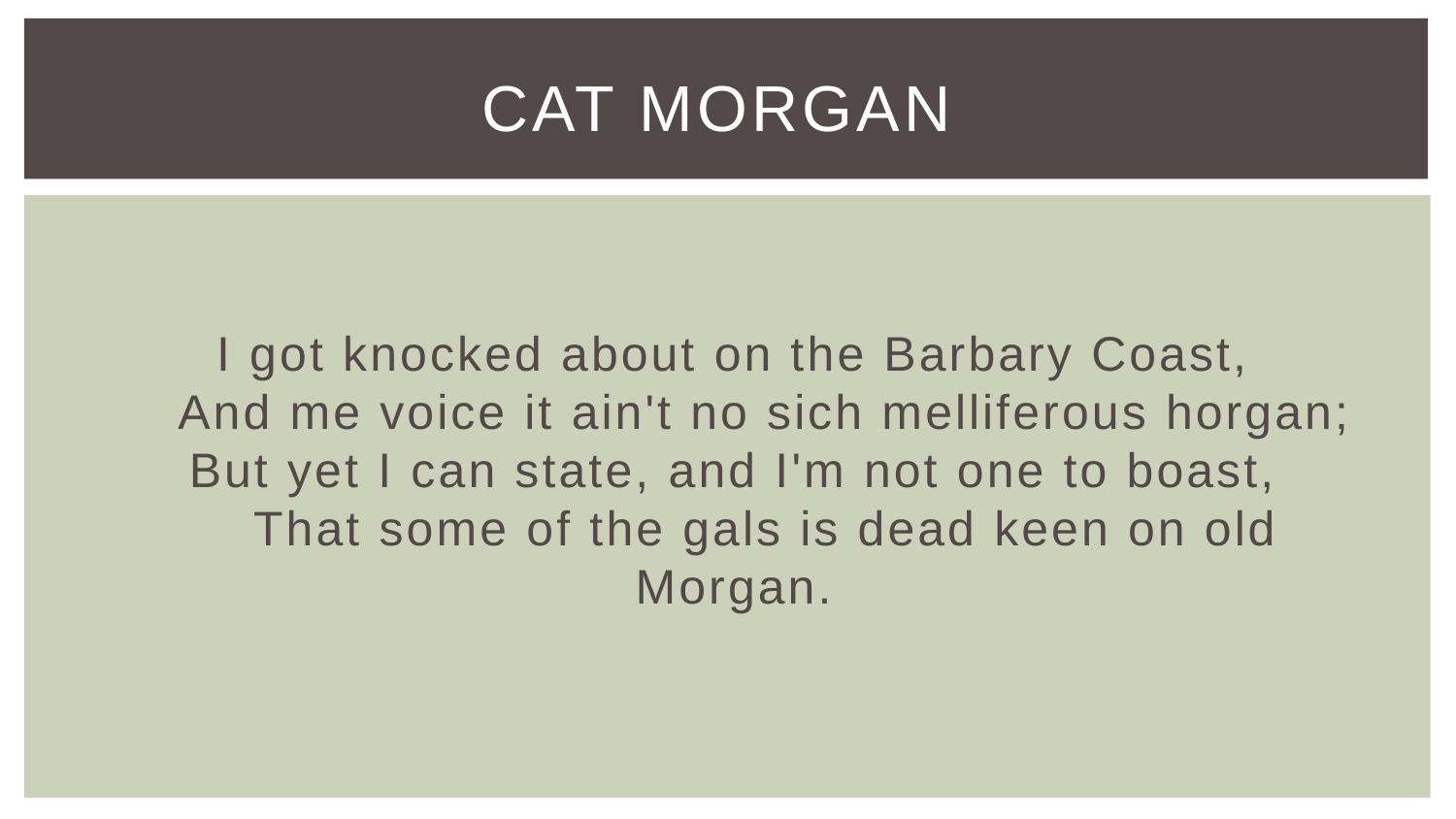

# Cat Morgan
I got knocked about on the Barbary Coast,
    And me voice it ain't no sich melliferous horgan;
But yet I can state, and I'm not one to boast,
    That some of the gals is dead keen on old Morgan.